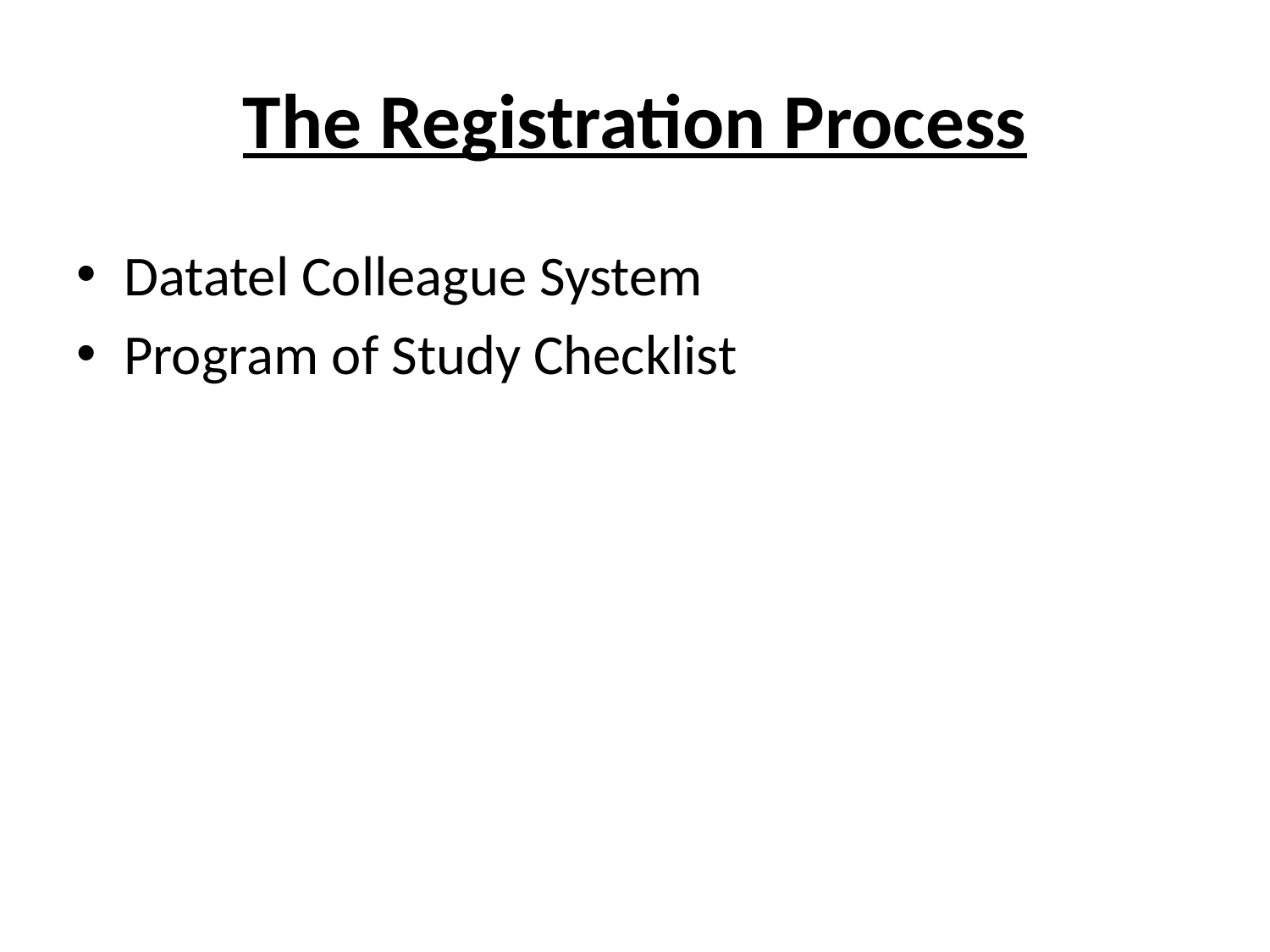

# The Registration Process
Datatel Colleague System
Program of Study Checklist